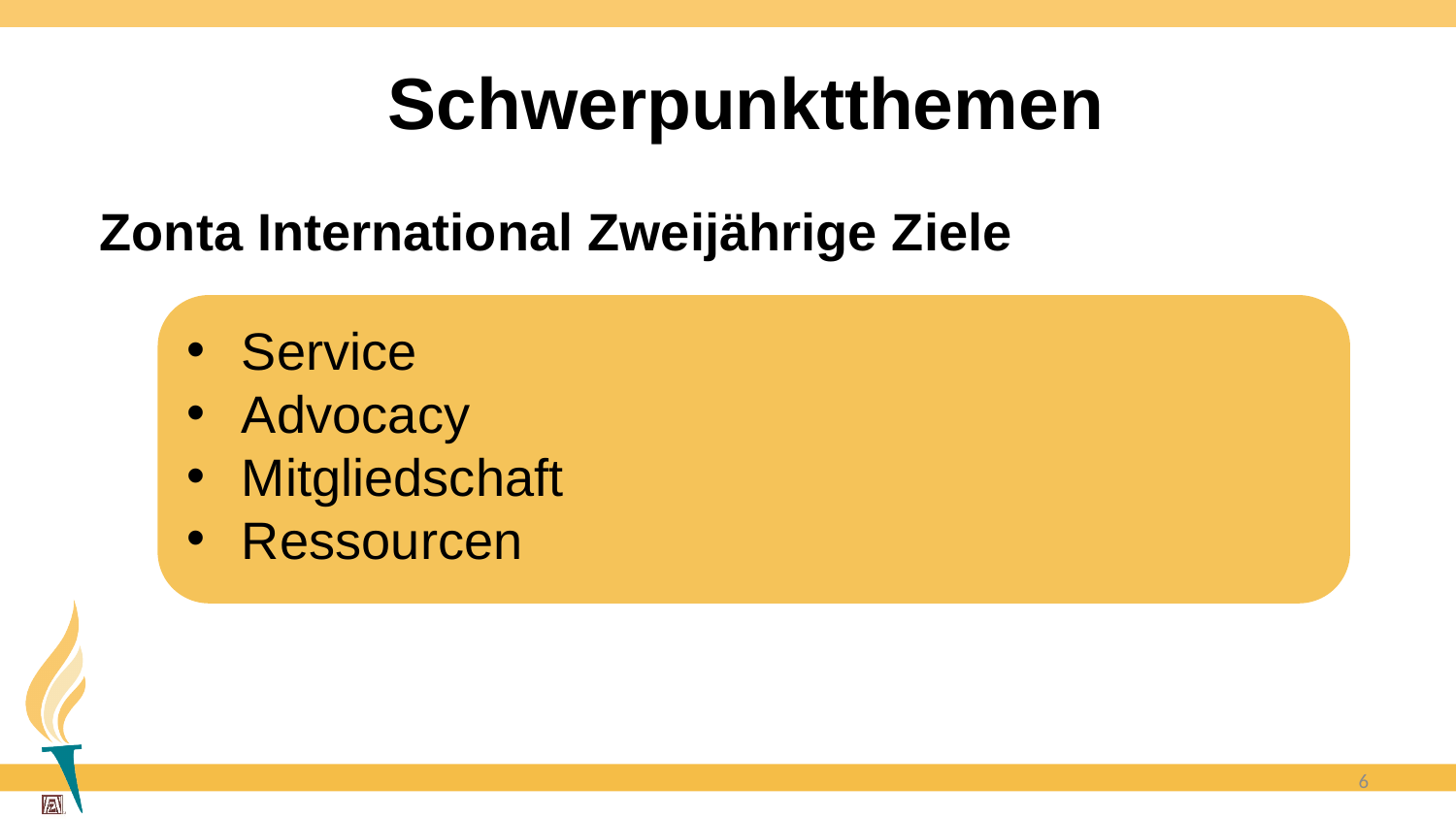

# Schwerpunktthemen
Zonta International Zweijährige Ziele

Service
Advocacy
Mitgliedschaft
Ressourcen
6